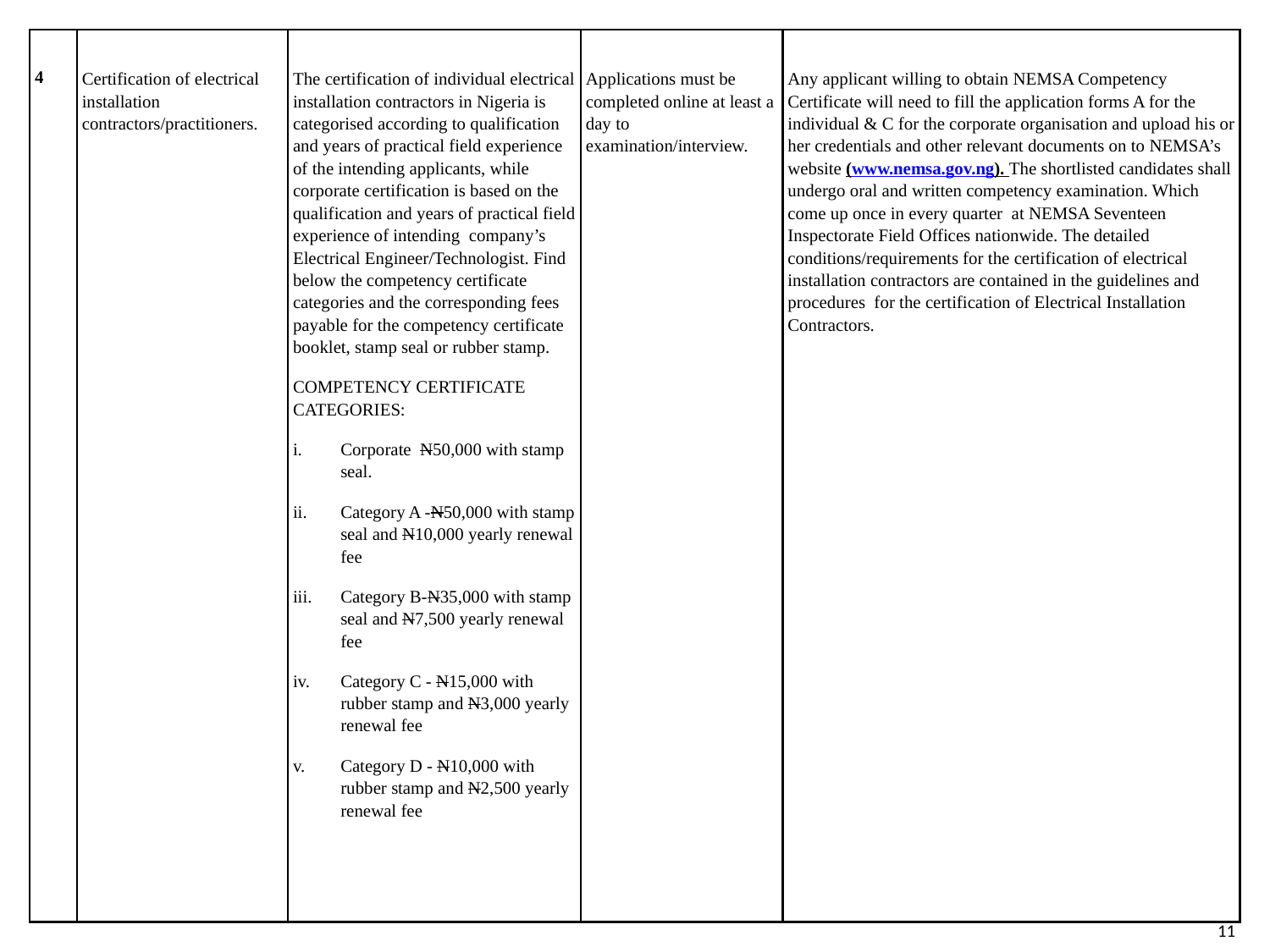

| 4 | Certification of electrical installation contractors/practitioners. | The certification of individual electrical installation contractors in Nigeria is categorised according to qualification and years of practical field experience of the intending applicants, while corporate certification is based on the qualification and years of practical field experience of intending company’s Electrical Engineer/Technologist. Find below the competency certificate categories and the corresponding fees payable for the competency certificate booklet, stamp seal or rubber stamp. COMPETENCY CERTIFICATE CATEGORIES: Corporate N50,000 with stamp seal. Category A -N50,000 with stamp seal and N10,000 yearly renewal fee Category B-N35,000 with stamp seal and N7,500 yearly renewal fee Category C - N15,000 with rubber stamp and N3,000 yearly renewal fee Category D - N10,000 with rubber stamp and N2,500 yearly renewal fee | Applications must be completed online at least a day to examination/interview. | Any applicant willing to obtain NEMSA Competency Certificate will need to fill the application forms A for the individual & C for the corporate organisation and upload his or her credentials and other relevant documents on to NEMSA’s website (www.nemsa.gov.ng). The shortlisted candidates shall undergo oral and written competency examination. Which come up once in every quarter at NEMSA Seventeen Inspectorate Field Offices nationwide. The detailed conditions/requirements for the certification of electrical installation contractors are contained in the guidelines and procedures for the certification of Electrical Installation Contractors. |
| --- | --- | --- | --- | --- |
11